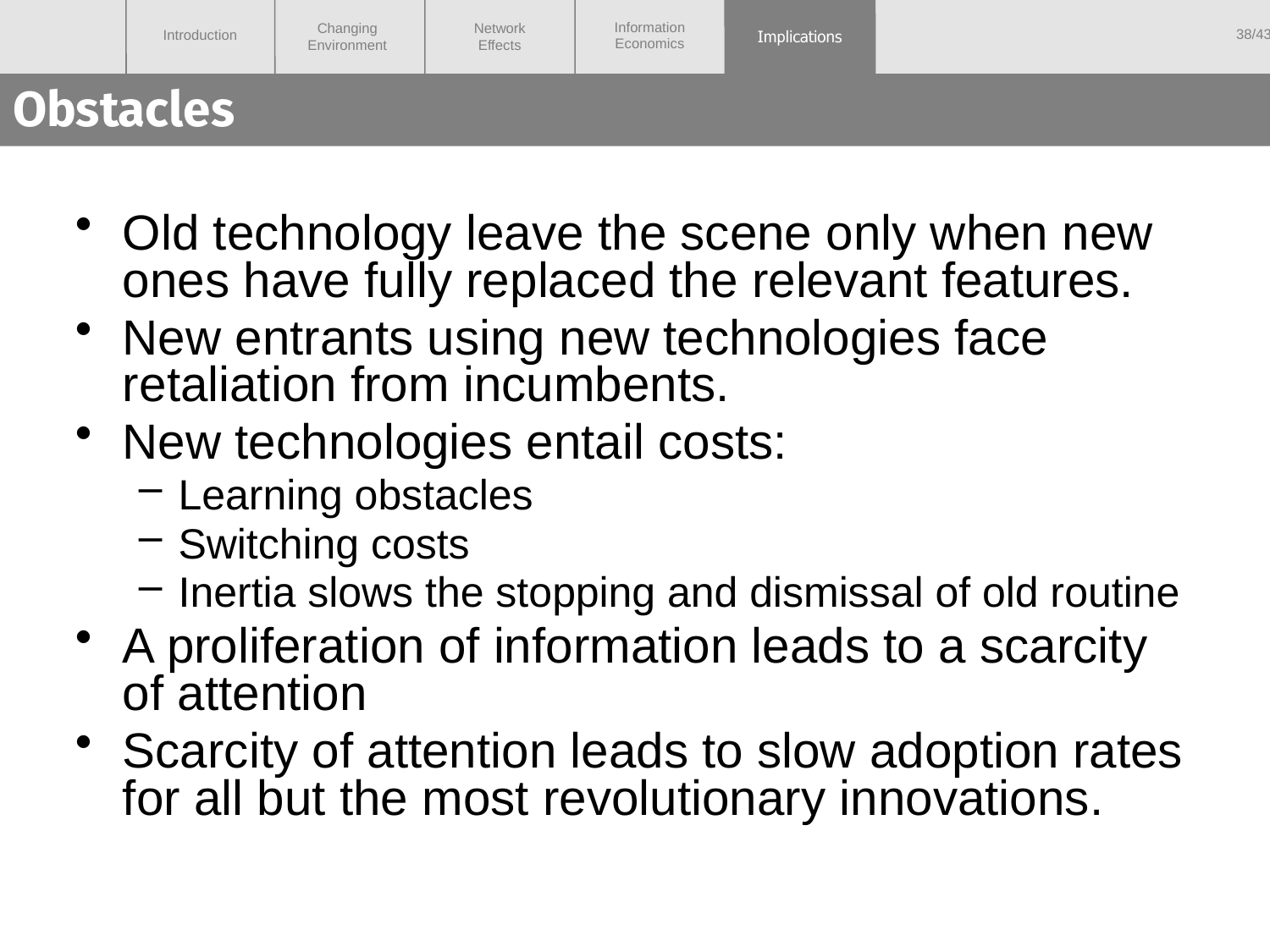

Implications
# Obstacles
Old technology leave the scene only when new ones have fully replaced the relevant features.
New entrants using new technologies face retaliation from incumbents.
New technologies entail costs:
Learning obstacles
Switching costs
Inertia slows the stopping and dismissal of old routine
A proliferation of information leads to a scarcity of attention
Scarcity of attention leads to slow adoption rates for all but the most revolutionary innovations.